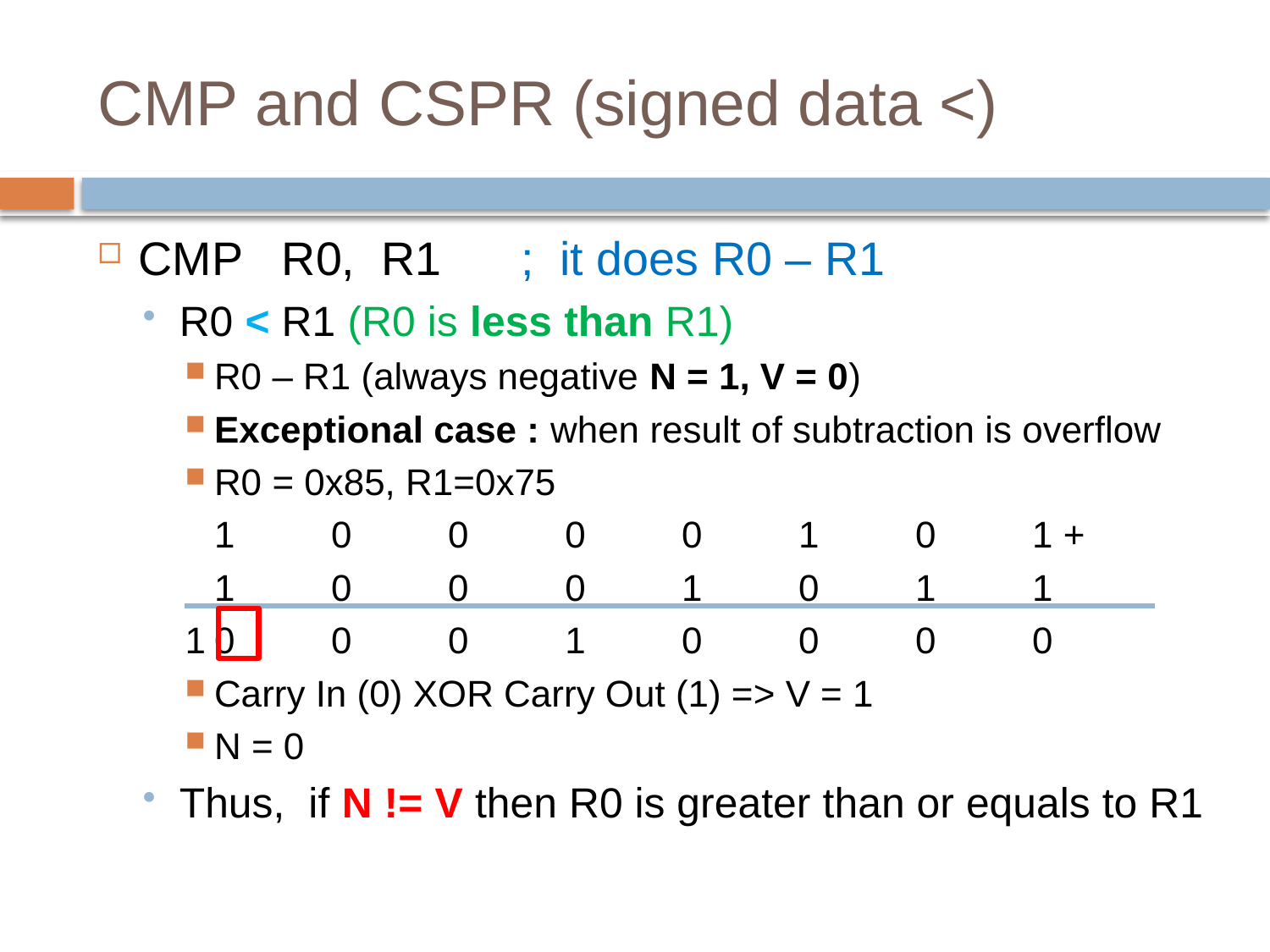

# CMP and CSPR (signed data <)
CMP   R0,  R1      ;  it does R0 – R1
R0 < R1 (R0 is less than R1)
R0 – R1 (always negative N = 1, V = 0)
Exceptional case : when result of subtraction is overflow
R0 = 0x85, R1=0x75
	1	0	0	0	0	1	0	1 +
	1	0	0	0	1	0	1	1
1	0	0	0	1	0	0	0	0
Carry In (0) XOR Carry Out (1) => V = 1
N = 0
Thus,  if N != V then R0 is greater than or equals to R1